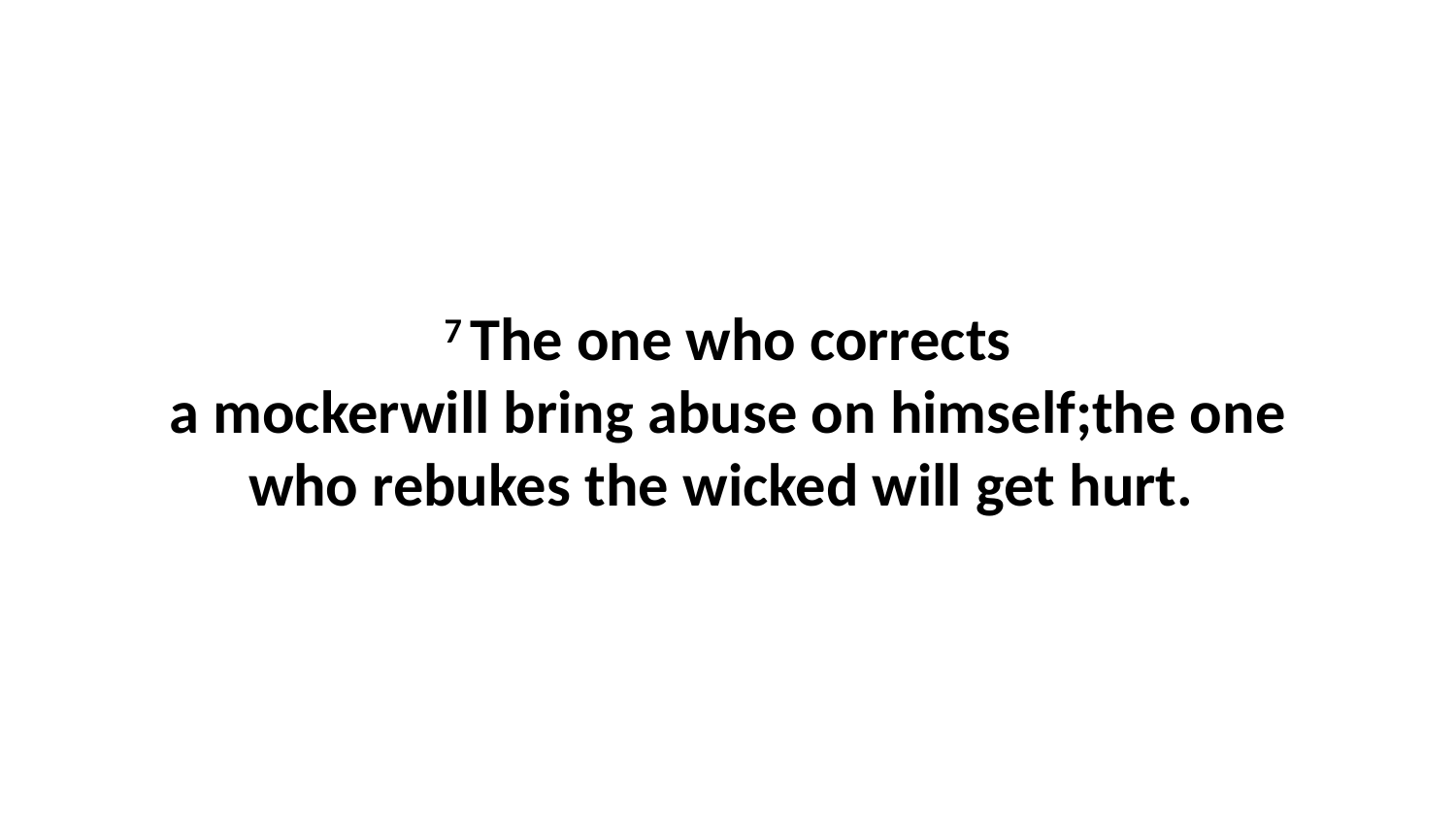

7 The one who corrects a mockerwill bring abuse on himself;the one who rebukes the wicked will get hurt.